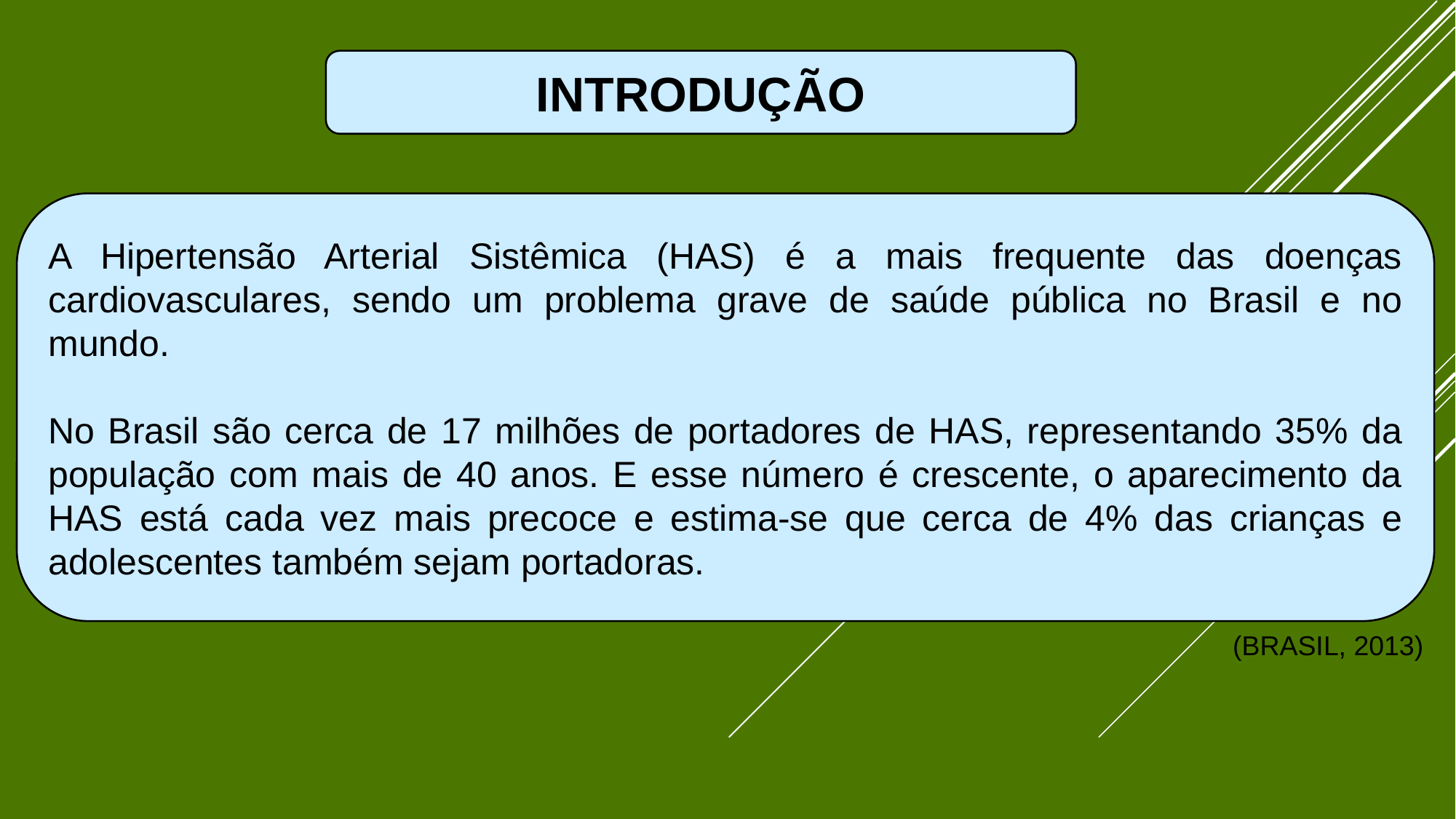

INTRODUÇÃO
A Hipertensão Arterial Sistêmica (HAS) é a mais frequente das doenças cardiovasculares, sendo um problema grave de saúde pública no Brasil e no mundo.

No Brasil são cerca de 17 milhões de portadores de HAS, representando 35% da população com mais de 40 anos. E esse número é crescente, o aparecimento da HAS está cada vez mais precoce e estima-se que cerca de 4% das crianças e adolescentes também sejam portadoras.
(BRASIL, 2013)